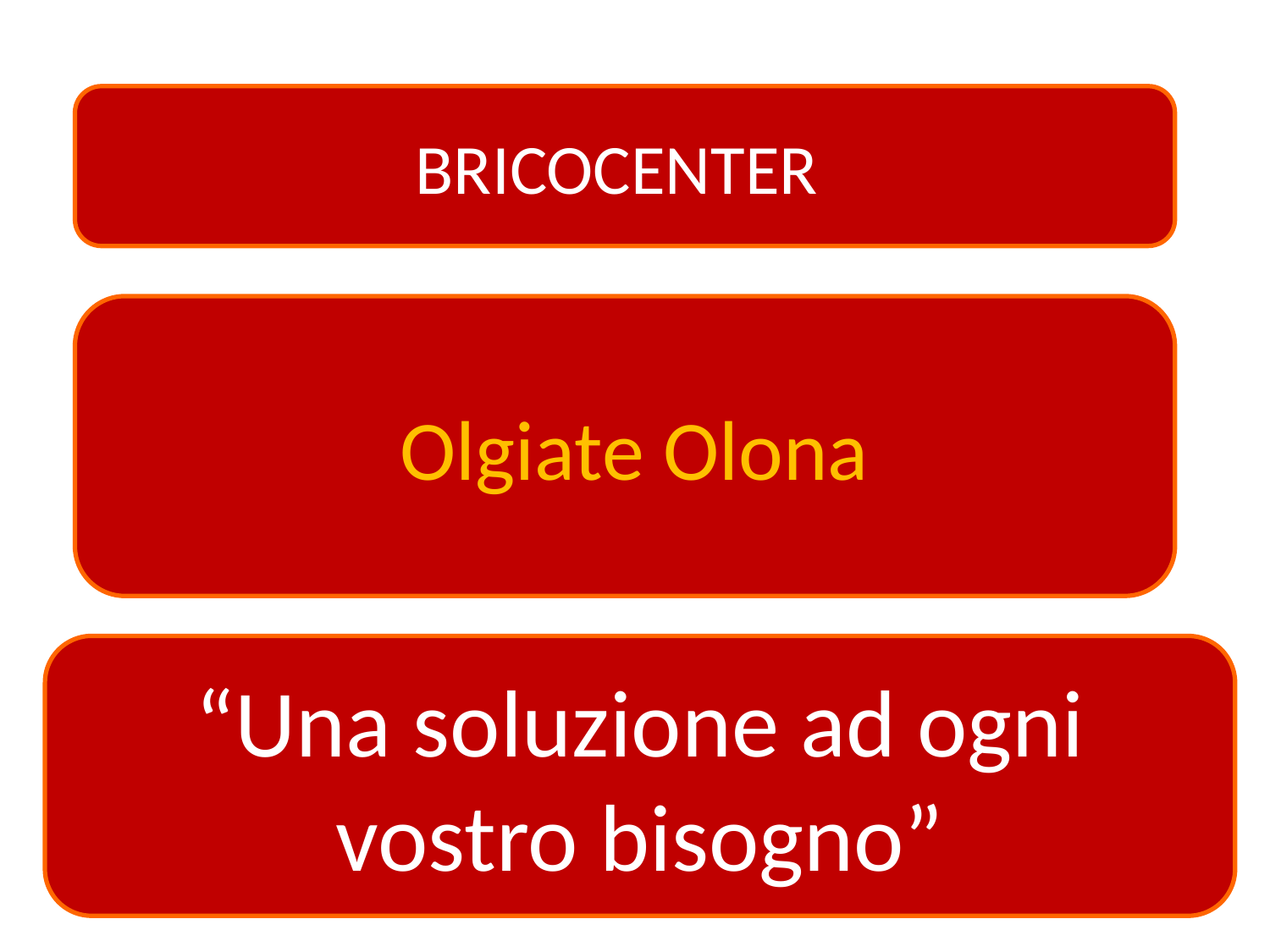

BRICOCENTER
 Olgiate Olona
“Una soluzione ad ogni vostro bisogno”